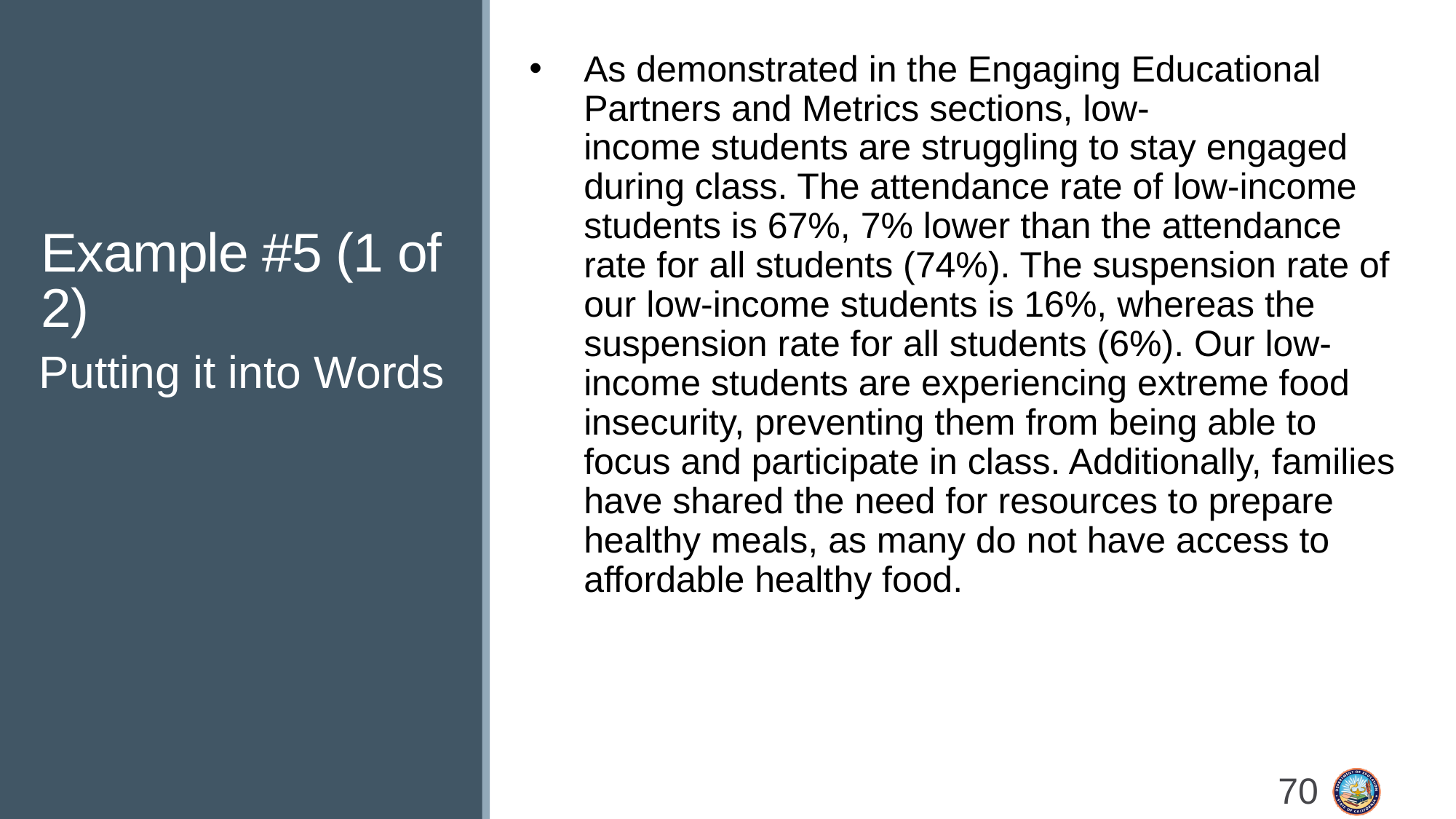

# Example #5 (1 of 2)
As demonstrated in the Engaging Educational Partners and Metrics sections, low-income students are struggling to stay engaged during class. The attendance rate of low-income students is 67%, 7% lower than the attendance rate for all students (74%). The suspension rate of our low-income students is 16%, whereas the suspension rate for all students (6%). Our low-income students are experiencing extreme food insecurity, preventing them from being able to focus and participate in class. Additionally, families have shared the need for resources to prepare healthy meals, as many do not have access to affordable healthy food.
Putting it into Words
70